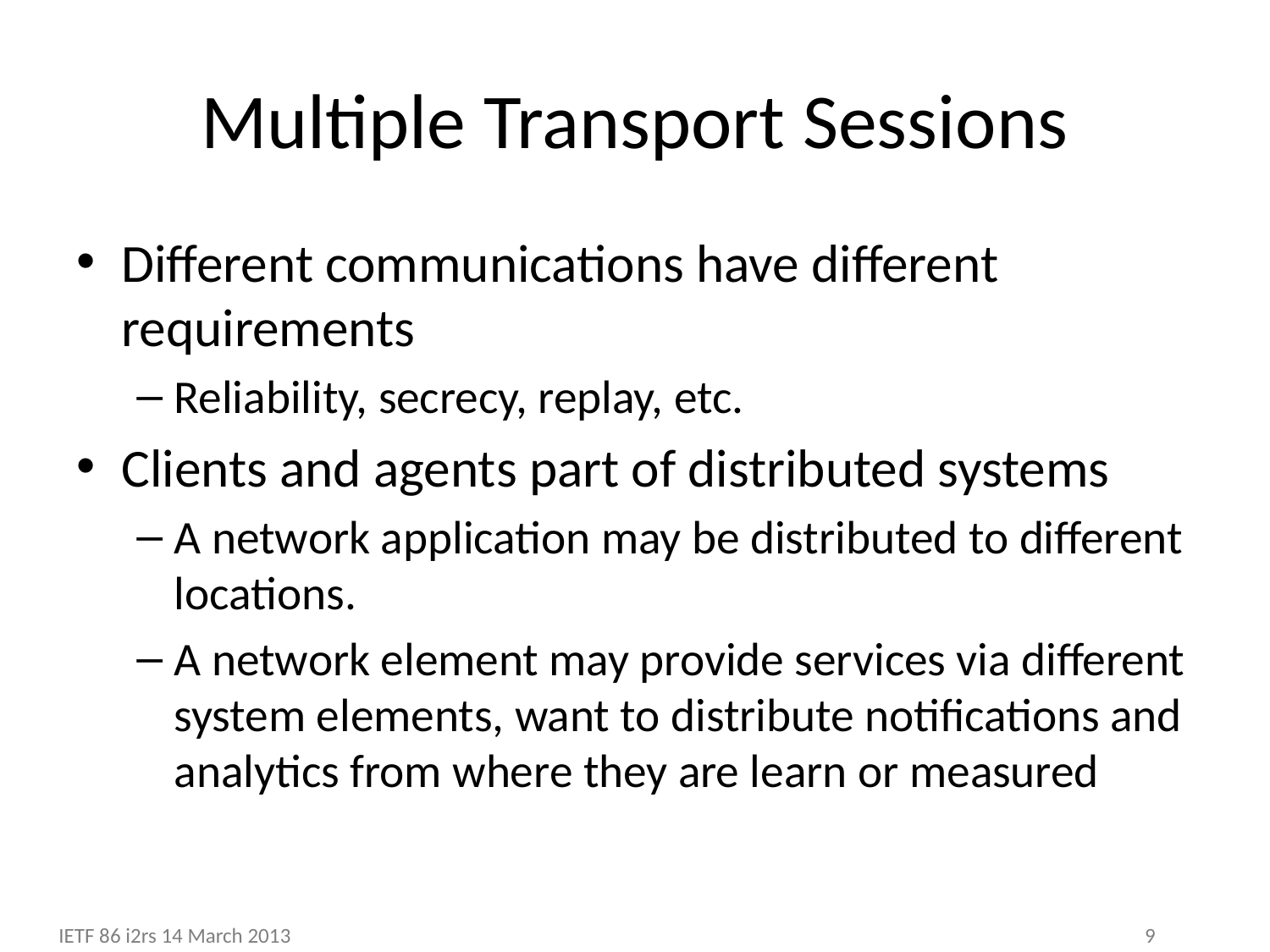

# Multiple Transport Sessions
Different communications have different requirements
Reliability, secrecy, replay, etc.
Clients and agents part of distributed systems
A network application may be distributed to different locations.
A network element may provide services via different system elements, want to distribute notifications and analytics from where they are learn or measured